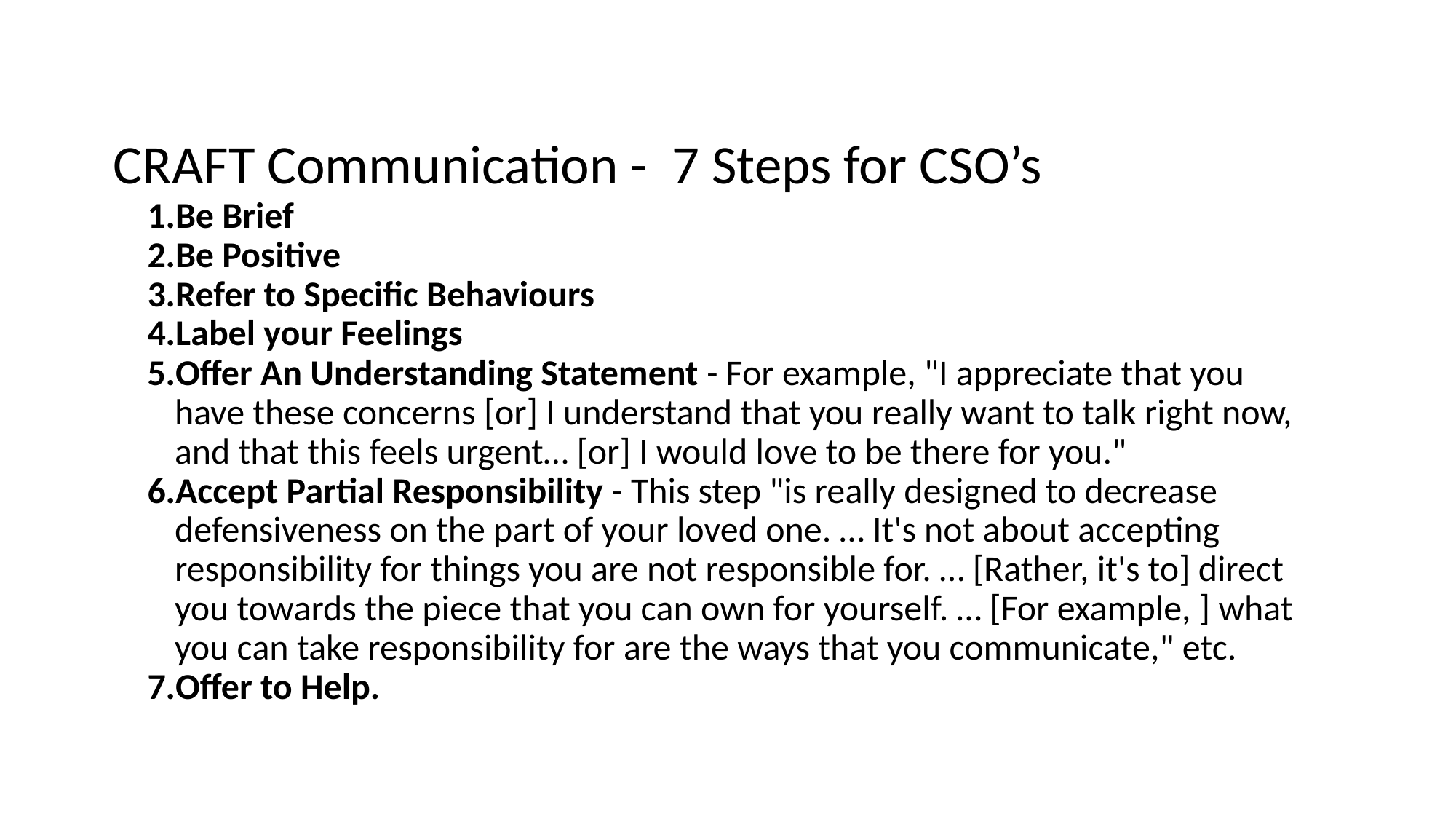

# CRAFT Communication -  7 Steps for CSO’s
Be Brief
Be Positive
Refer to Specific Behaviours
Label your Feelings
Offer An Understanding Statement - For example, "I appreciate that you have these concerns [or] I understand that you really want to talk right now, and that this feels urgent… [or] I would love to be there for you."
Accept Partial Responsibility - This step "is really designed to decrease defensiveness on the part of your loved one. … It's not about accepting responsibility for things you are not responsible for. … [Rather, it's to] direct you towards the piece that you can own for yourself. … [For example, ] what you can take responsibility for are the ways that you communicate," etc.
Offer to Help.